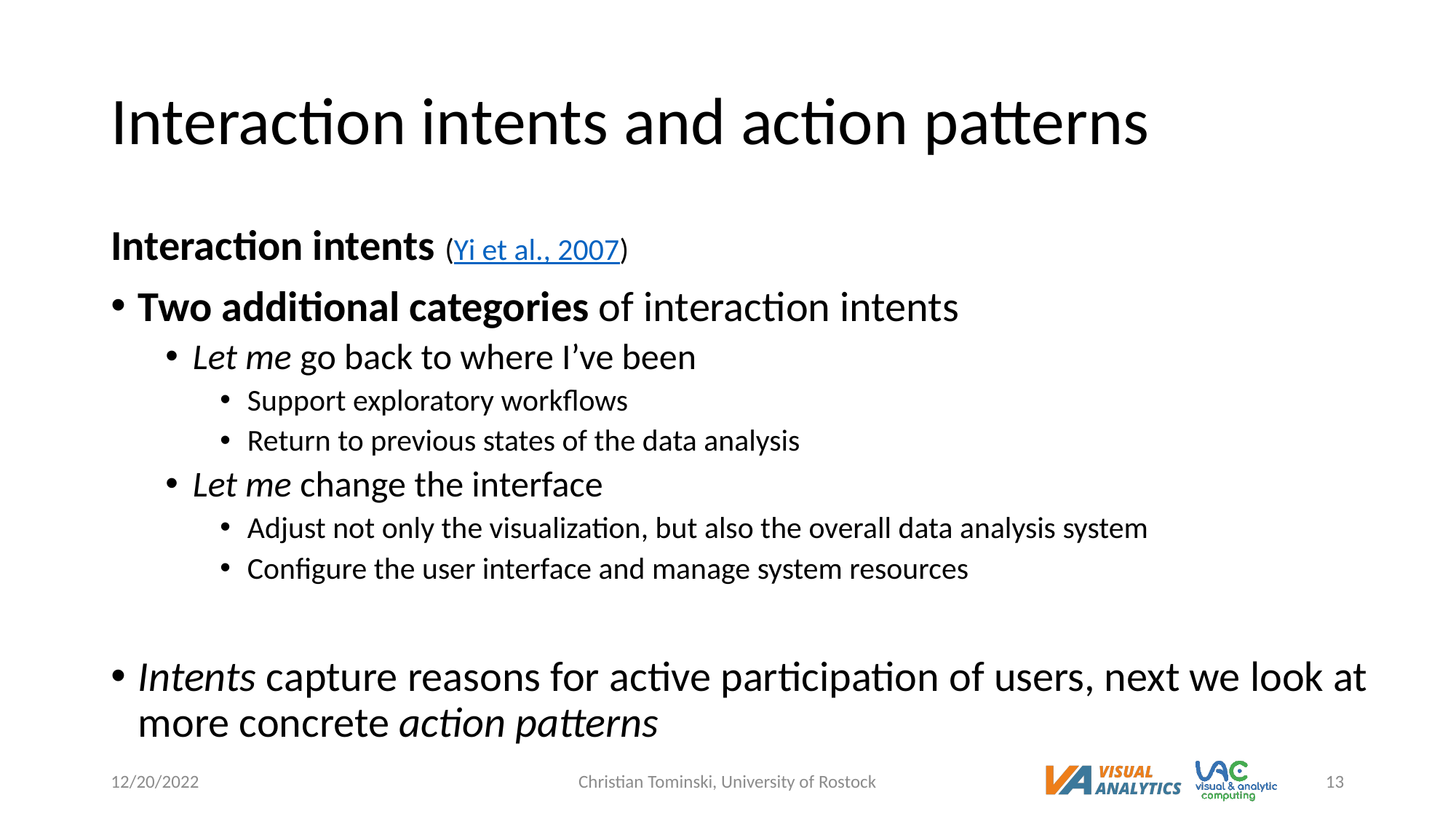

# Interaction intents and action patterns
Interaction intents (Yi et al., 2007)
Two additional categories of interaction intents
Let me go back to where I’ve been
Support exploratory workflows
Return to previous states of the data analysis
Let me change the interface
Adjust not only the visualization, but also the overall data analysis system
Configure the user interface and manage system resources

Intents capture reasons for active participation of users, next we look at more concrete action patterns
12/20/2022
Christian Tominski, University of Rostock
13